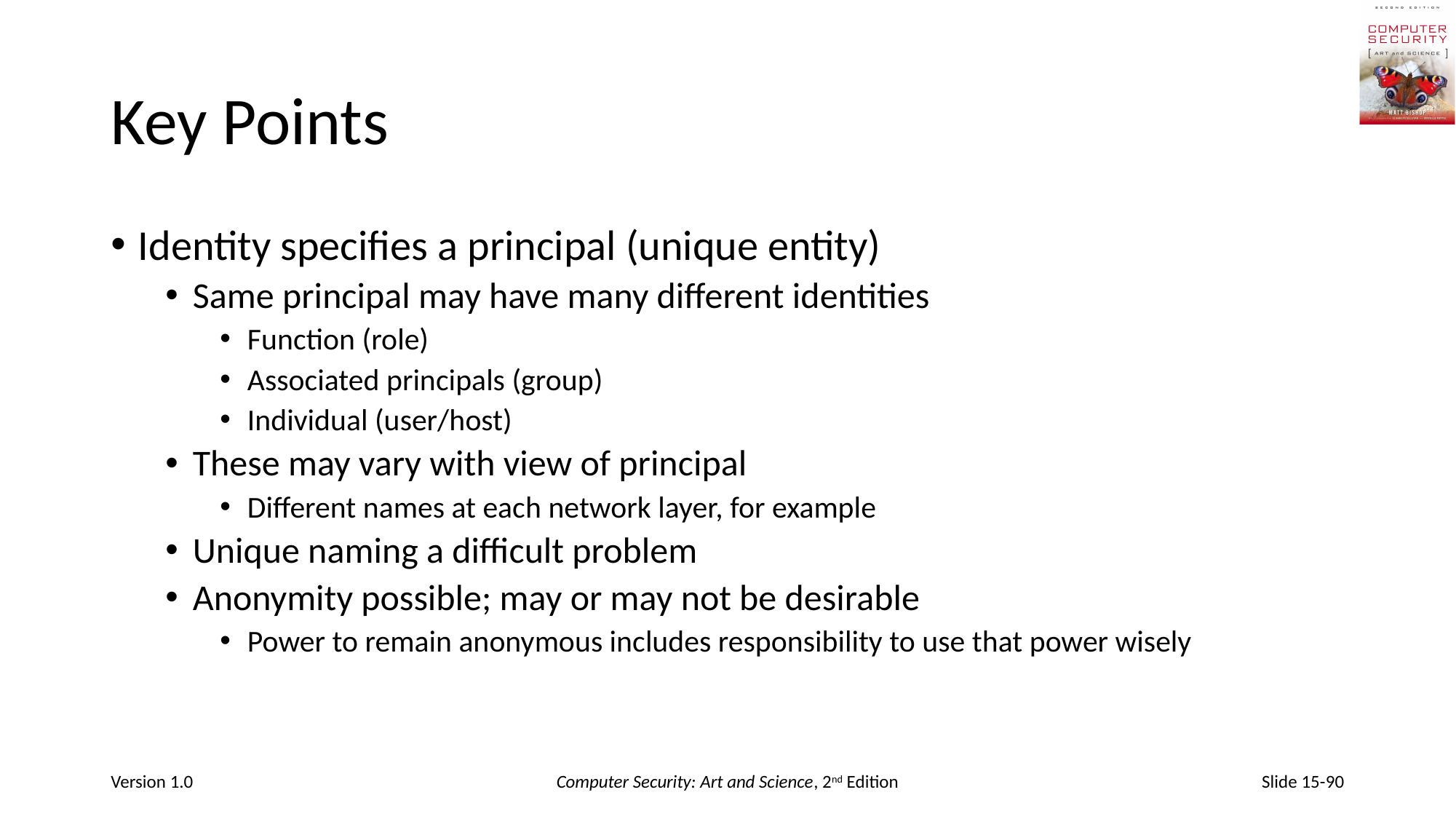

# Key Points
Identity specifies a principal (unique entity)
Same principal may have many different identities
Function (role)
Associated principals (group)
Individual (user/host)
These may vary with view of principal
Different names at each network layer, for example
Unique naming a difficult problem
Anonymity possible; may or may not be desirable
Power to remain anonymous includes responsibility to use that power wisely

Version 1.0
Computer Security: Art and Science, 2nd Edition
Slide 15-90